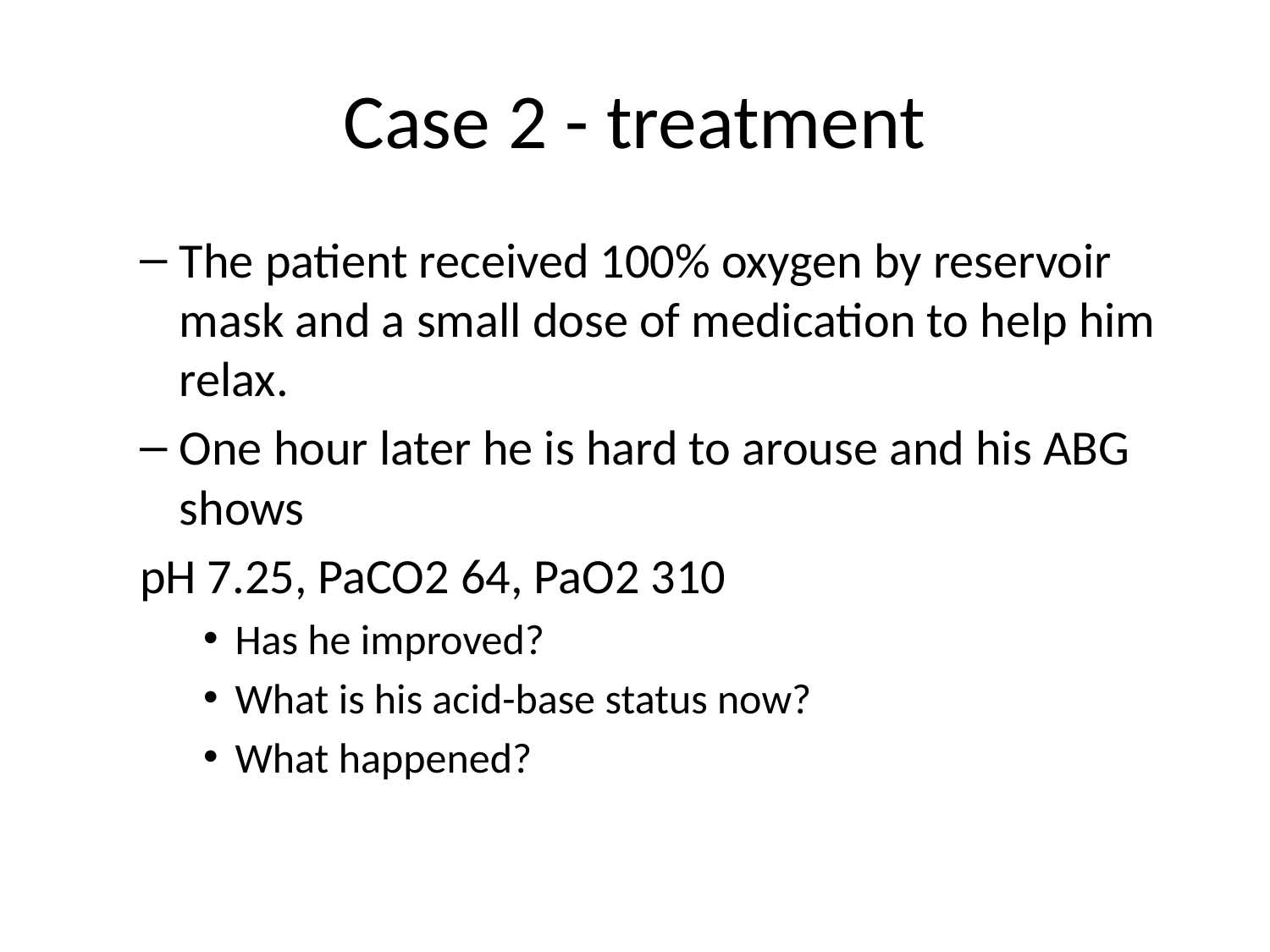

# Case 2 - treatment
The patient received 100% oxygen by reservoir mask and a small dose of medication to help him relax.
One hour later he is hard to arouse and his ABG shows
pH 7.25, PaCO2 64, PaO2 310
Has he improved?
What is his acid-base status now?
What happened?